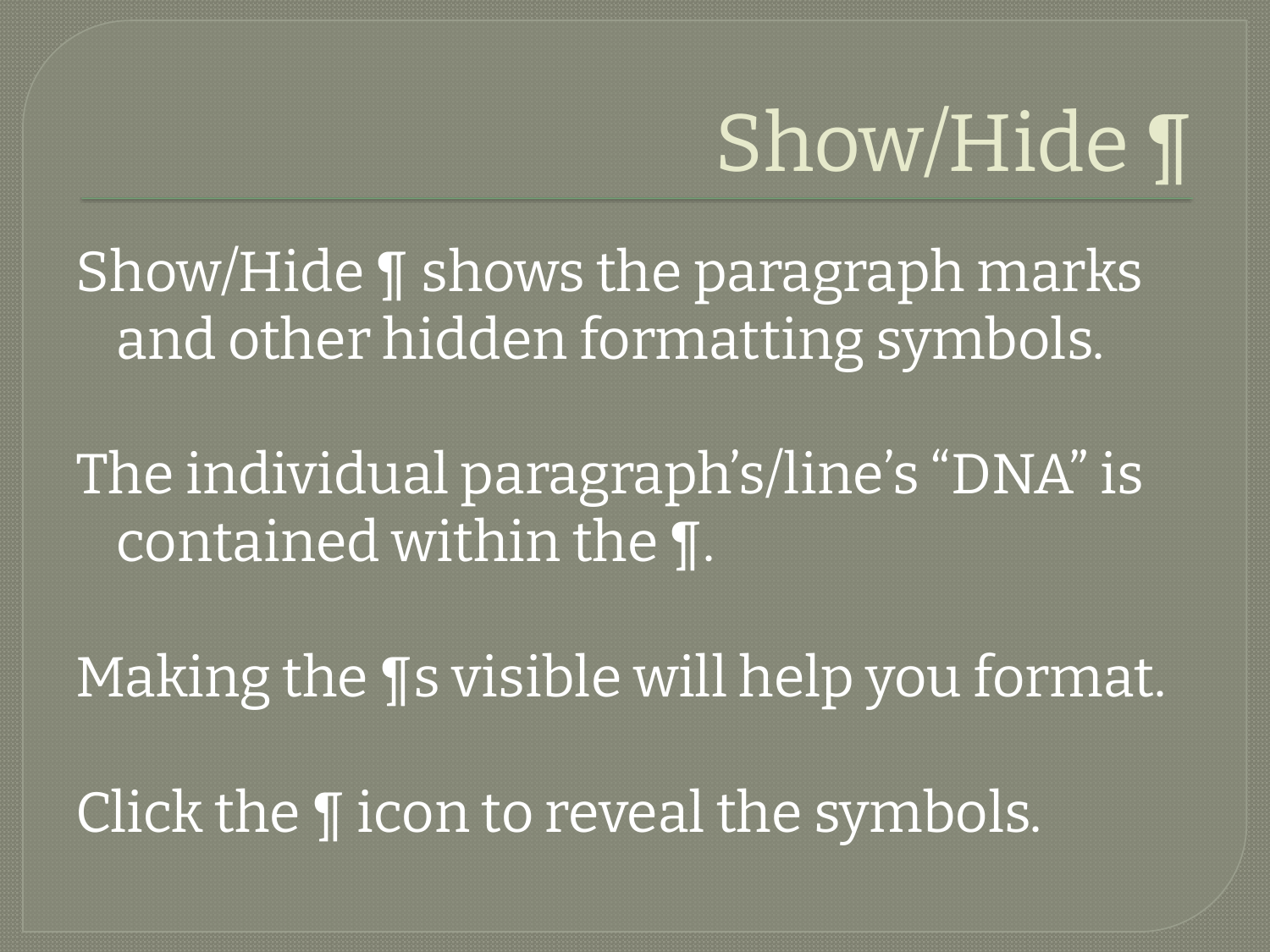

# Show/Hide ¶
Show/Hide ¶ shows the paragraph marks and other hidden formatting symbols.

The individual paragraph’s/line’s “DNA” is contained within the ¶.

Making the ¶s visible will help you format.

Click the ¶ icon to reveal the symbols.